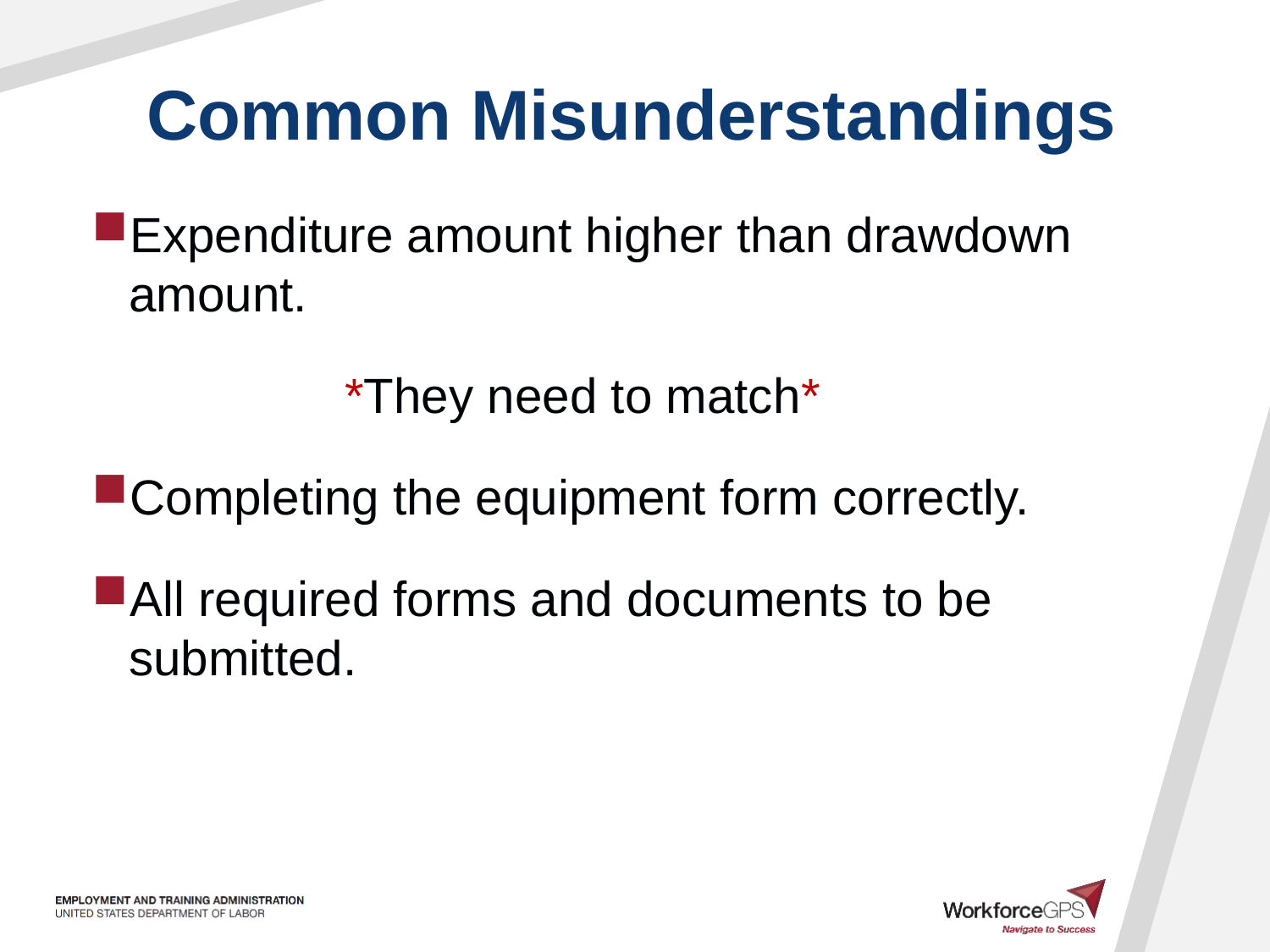

# Common Misunderstandings
Expenditure amount higher than drawdown amount.
		*They need to match*
Completing the equipment form correctly.
All required forms and documents to be submitted.